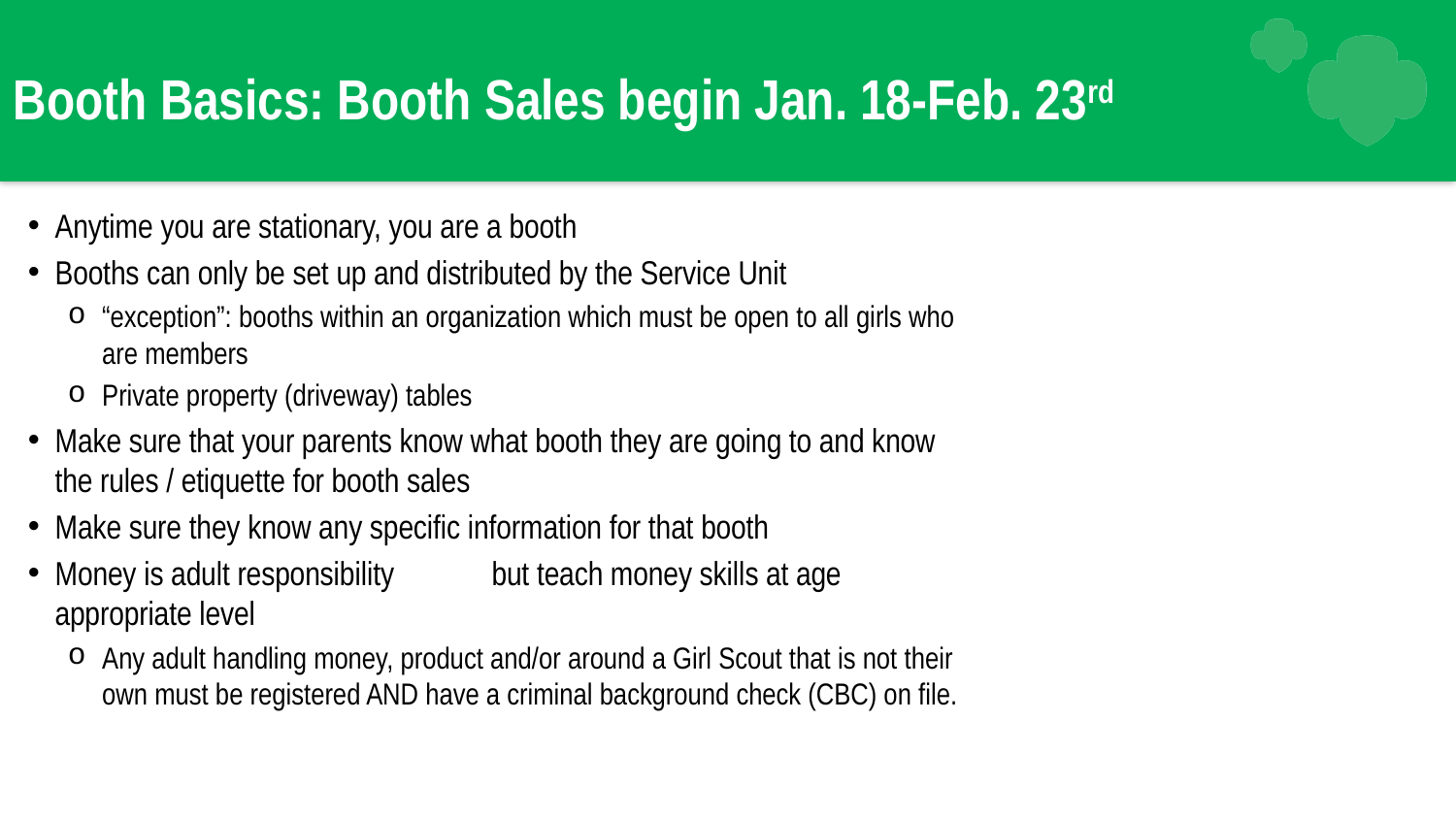

# Booth Basics: Booth Sales begin Jan. 18-Feb. 23rd
Anytime you are stationary, you are a booth
Booths can only be set up and distributed by the Service Unit
“exception”: booths within an organization which must be open to all girls who are members
Private property (driveway) tables
Make sure that your parents know what booth they are going to and know the rules / etiquette for booth sales
Make sure they know any specific information for that booth
Money is adult responsibility	but teach money skills at age appropriate level
Any adult handling money, product and/or around a Girl Scout that is not their own must be registered AND have a criminal background check (CBC) on file.